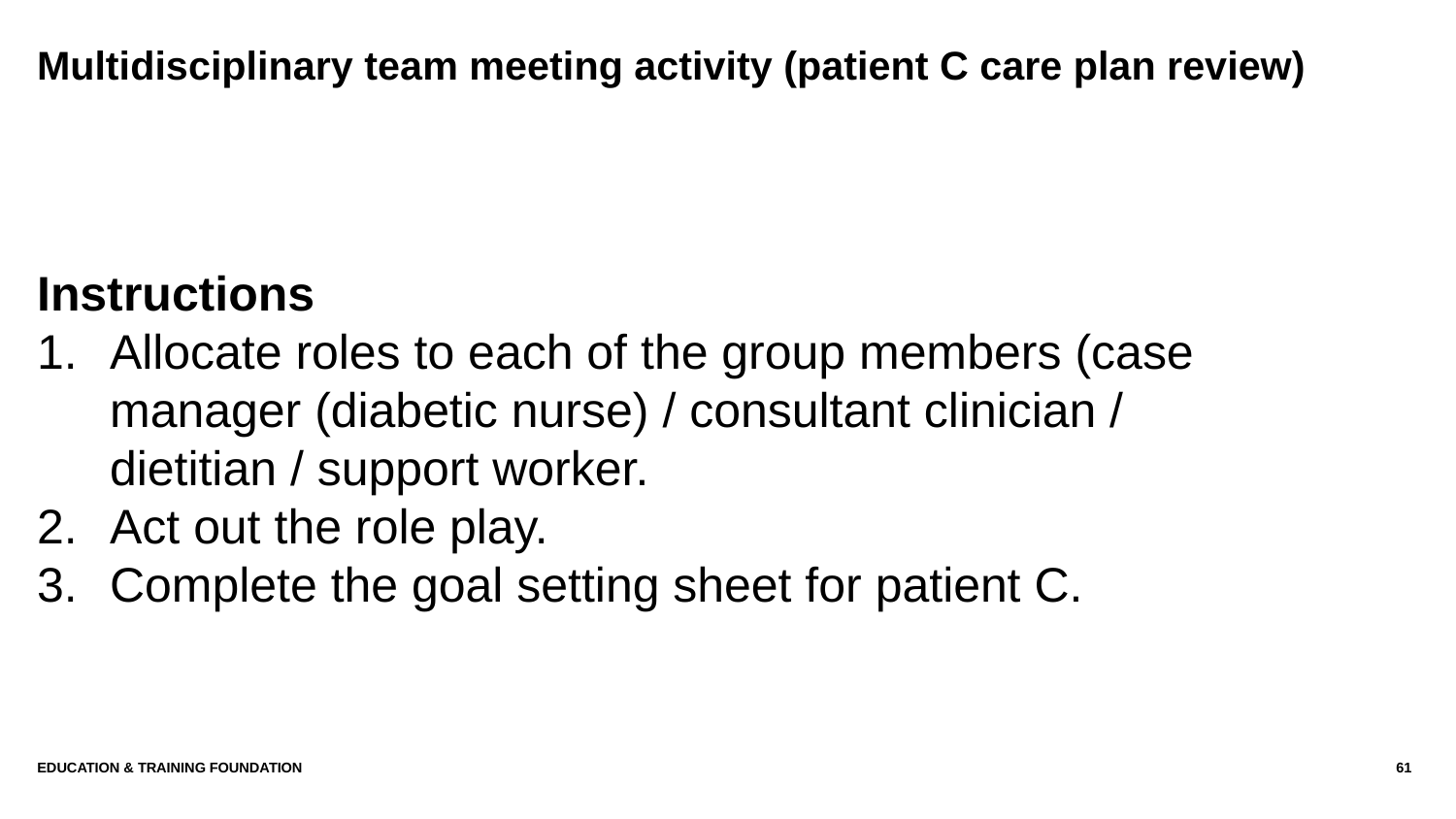

# Multidisciplinary team meeting activity (patient C care plan review)

Instructions
Allocate roles to each of the group members (case manager (diabetic nurse) / consultant clinician / dietitian / support worker.
Act out the role play.
Complete the goal setting sheet for patient C.

Education & Training Foundation
61